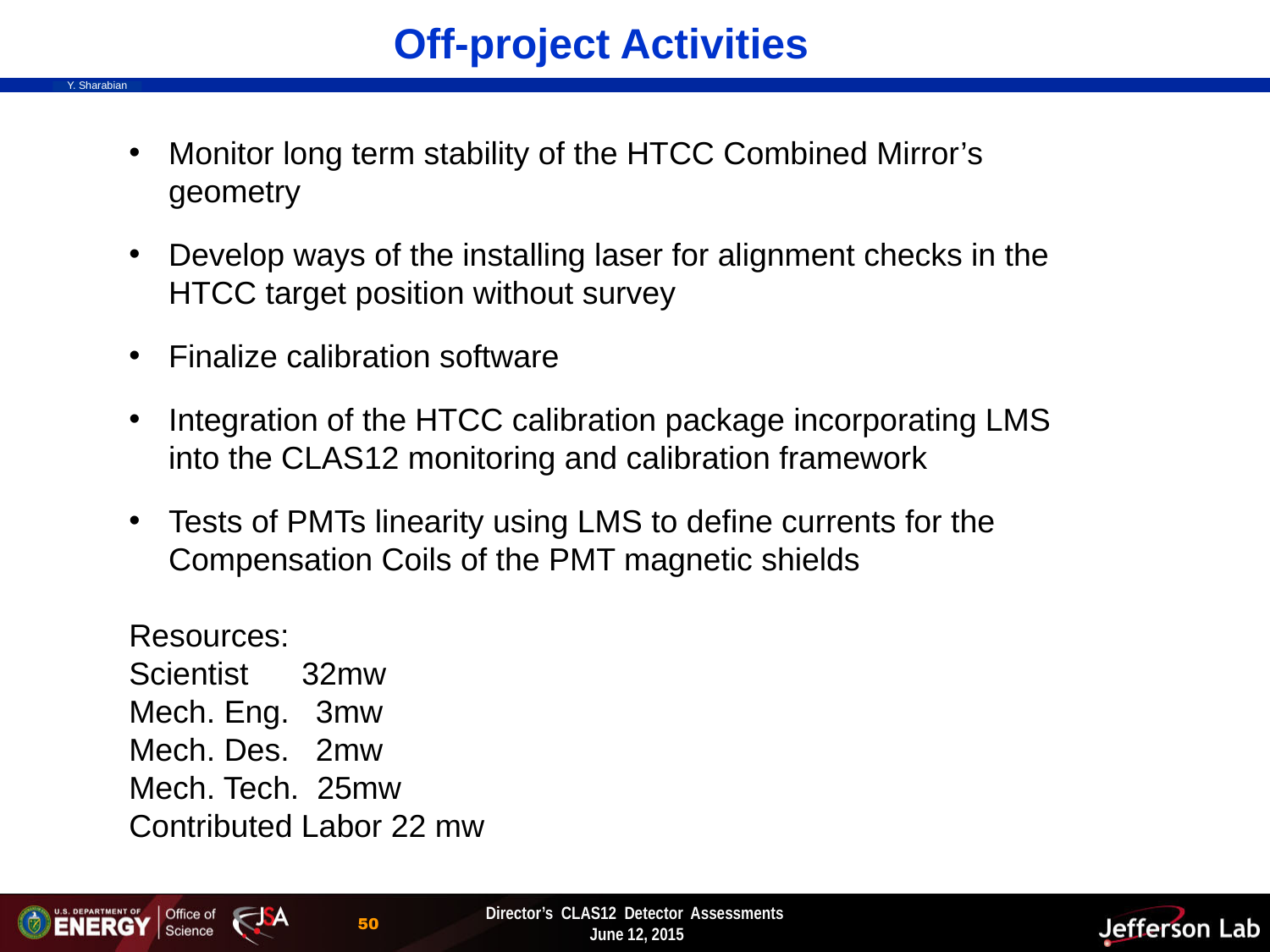

Off-project Activities
Monitor long term stability of the HTCC Combined Mirror’s geometry

Develop ways of the installing laser for alignment checks in the HTCC target position without survey

Finalize calibration software

Integration of the HTCC calibration package incorporating LMS into the CLAS12 monitoring and calibration framework

Tests of PMTs linearity using LMS to define currents for the Compensation Coils of the PMT magnetic shields

Resources:
Scientist      32mw
Mech. Eng.   3mw
Mech. Des.   2mw
Mech. Tech.  25mw
Contributed Labor 22 mw